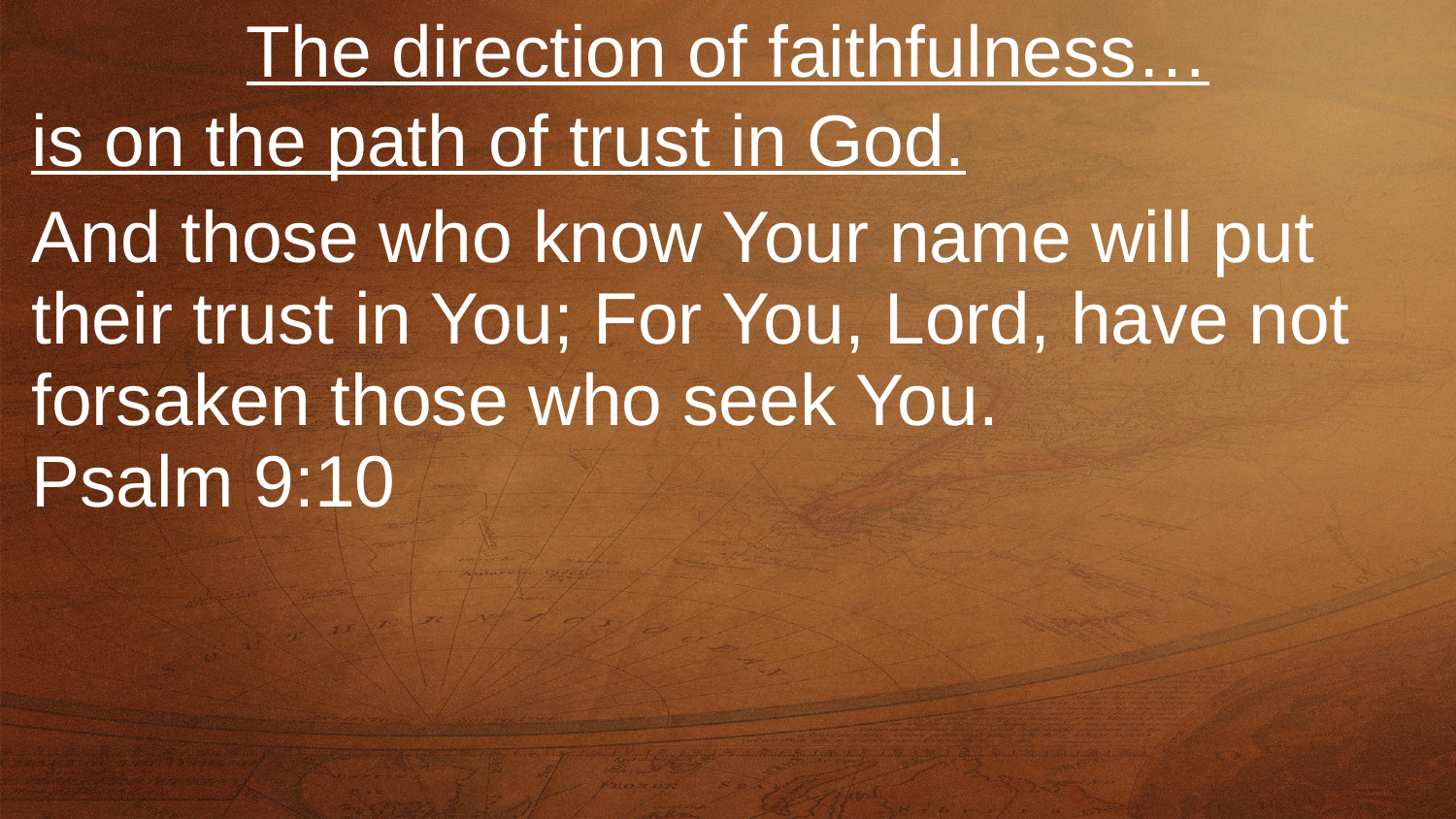

The direction of faithfulness…
is on the path of trust in God.
And those who know Your name will put their trust in You; For You, Lord, have not forsaken those who seek You.
Psalm 9:10